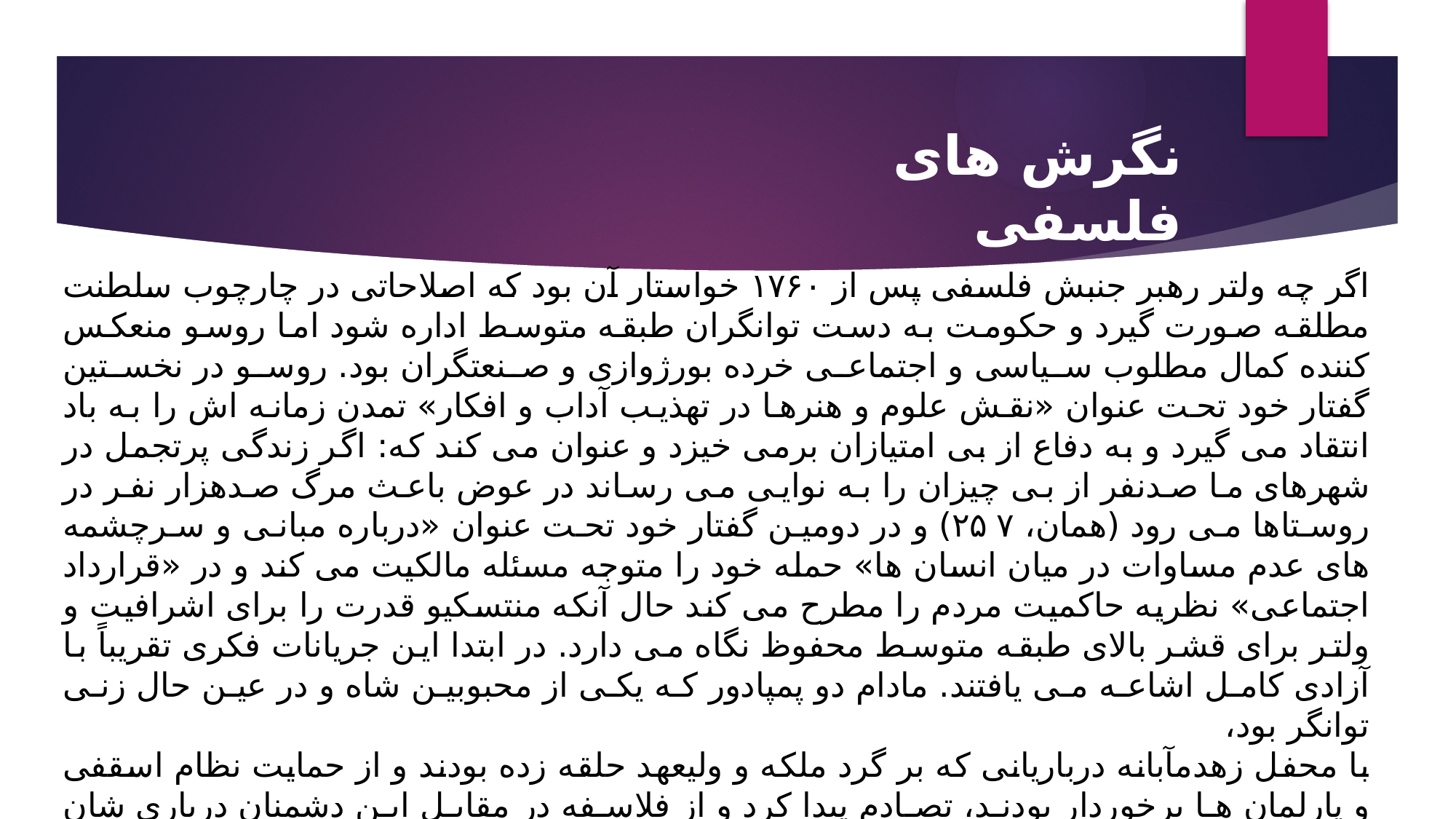

نگرش هاى فلسفى
اگر چه ولتر رهبر جنبش فلسفى پس از ۱۷۶۰ خواستار آن بود که اصلاحاتى در چارچوب سلطنت مطلقه صورت گیرد و حکومت به دست توانگران طبقه متوسط اداره شود اما روسو منعکس کننده کمال مطلوب سیاسى و اجتماعى خرده بورژوازى و صنعتگران بود. روسو در نخستین گفتار خود تحت عنوان «نقش علوم و هنرها در تهذیب آداب و افکار» تمدن زمانه اش را به باد انتقاد مى گیرد و به دفاع از بى امتیازان برمى خیزد و عنوان مى کند که: اگر زندگى پرتجمل در شهرهاى ما صدنفر از بى چیزان را به نوایى مى رساند در عوض باعث مرگ صدهزار نفر در روستاها مى رود (همان، ۲۵۷) و در دومین گفتار خود تحت عنوان «درباره مبانى و سرچشمه هاى عدم مساوات در میان انسان ها» حمله خود را متوجه مسئله مالکیت مى کند و در «قرارداد اجتماعى» نظریه حاکمیت مردم را مطرح مى کند حال آنکه منتسکیو قدرت را براى اشرافیت و ولتر براى قشر بالاى طبقه متوسط محفوظ نگاه مى دارد. در ابتدا این جریانات فکرى تقریباً با آزادى کامل اشاعه مى یافتند. مادام دو پمپادور که یکى از محبوبین شاه و در عین حال زنى توانگر بود،
با محفل زهدمآبانه درباریانى که بر گرد ملکه و ولیعهد حلقه زده بودند و از حمایت نظام اسقفى و پارلمان ها برخوردار بودند، تصادم پیدا کرد و از فلاسفه در مقابل این دشمنان دربارى شان حمایت کرد. پس از سال ۱۷۷۰ تبلیغات این جنبش فلسفى به ثمر رسید. هرچند در این زمان بزرگترین نویسندگان سکوت اختیار کرده بودند و به تدریج از صحنه کنار مى رفتند اما نویسندگان دیگرى قدم به عرصه گذاردند و به مردمى کردن و اشاعه نظرات نوین کمر بستند و آراى مذکور را در میان تمامى بخش هاى طبقه متوسط و سراسر فرانسه رواج دادند. انتشار دایره المعارف که در تاریخ اندیشه اثرى برجسته محسوب مى شود در سال ۱۷۷۲ به پایان رسید. این اثر که از دیدگاه هاى اجتماعى و سیاسى اعتدالى نوشته شده بود، با تأکید بر اعتقاد به پیشرفت علوم بناى یادبود عظیمى از «خرد» را برپا نهاد.